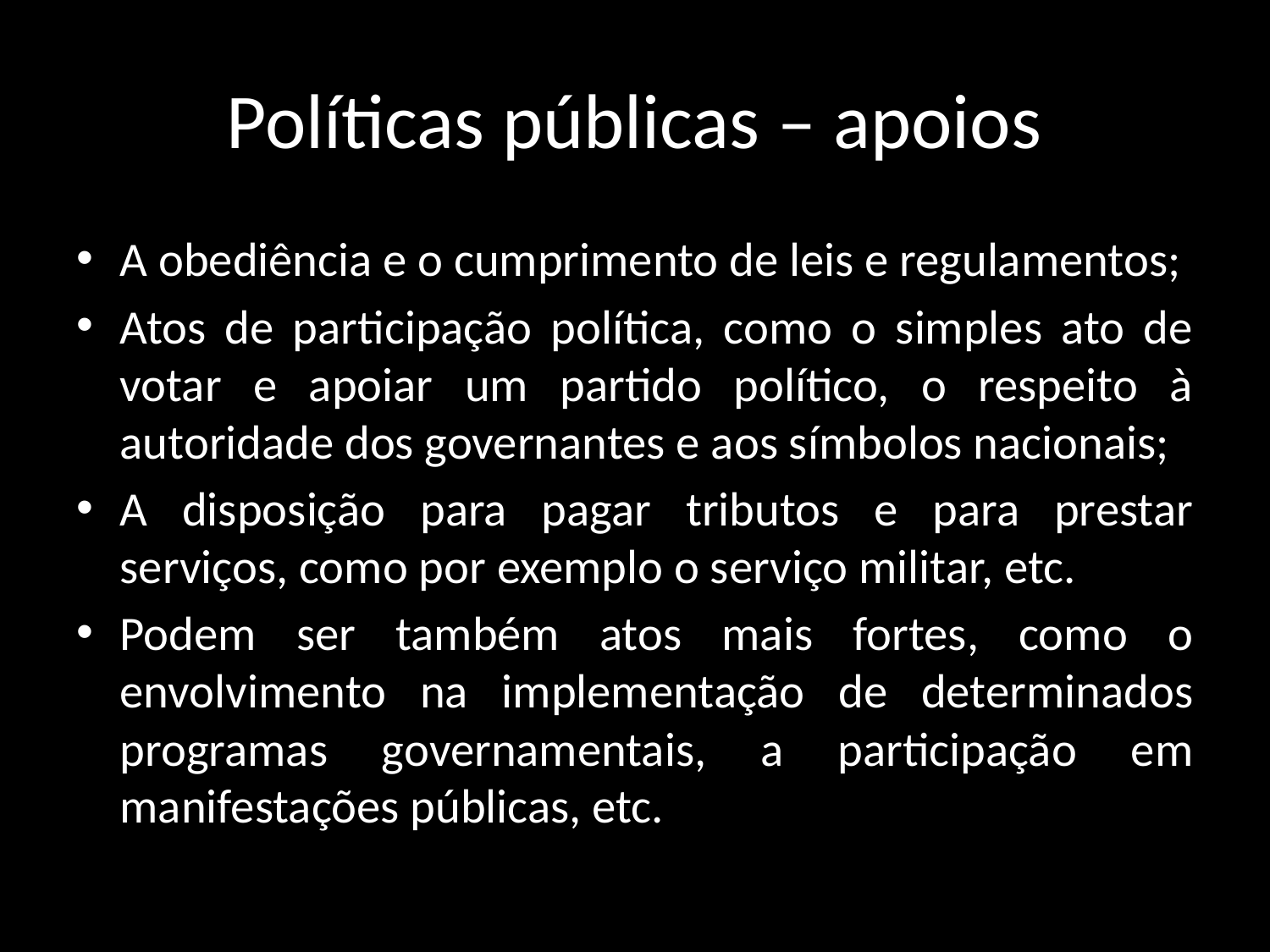

# Políticas públicas – apoios
A obediência e o cumprimento de leis e regulamentos;
Atos de participação política, como o simples ato de votar e apoiar um partido político, o respeito à autoridade dos governantes e aos símbolos nacionais;
A disposição para pagar tributos e para prestar serviços, como por exemplo o serviço militar, etc.
Podem ser também atos mais fortes, como o envolvimento na implementação de determinados programas governamentais, a participação em manifestações públicas, etc.